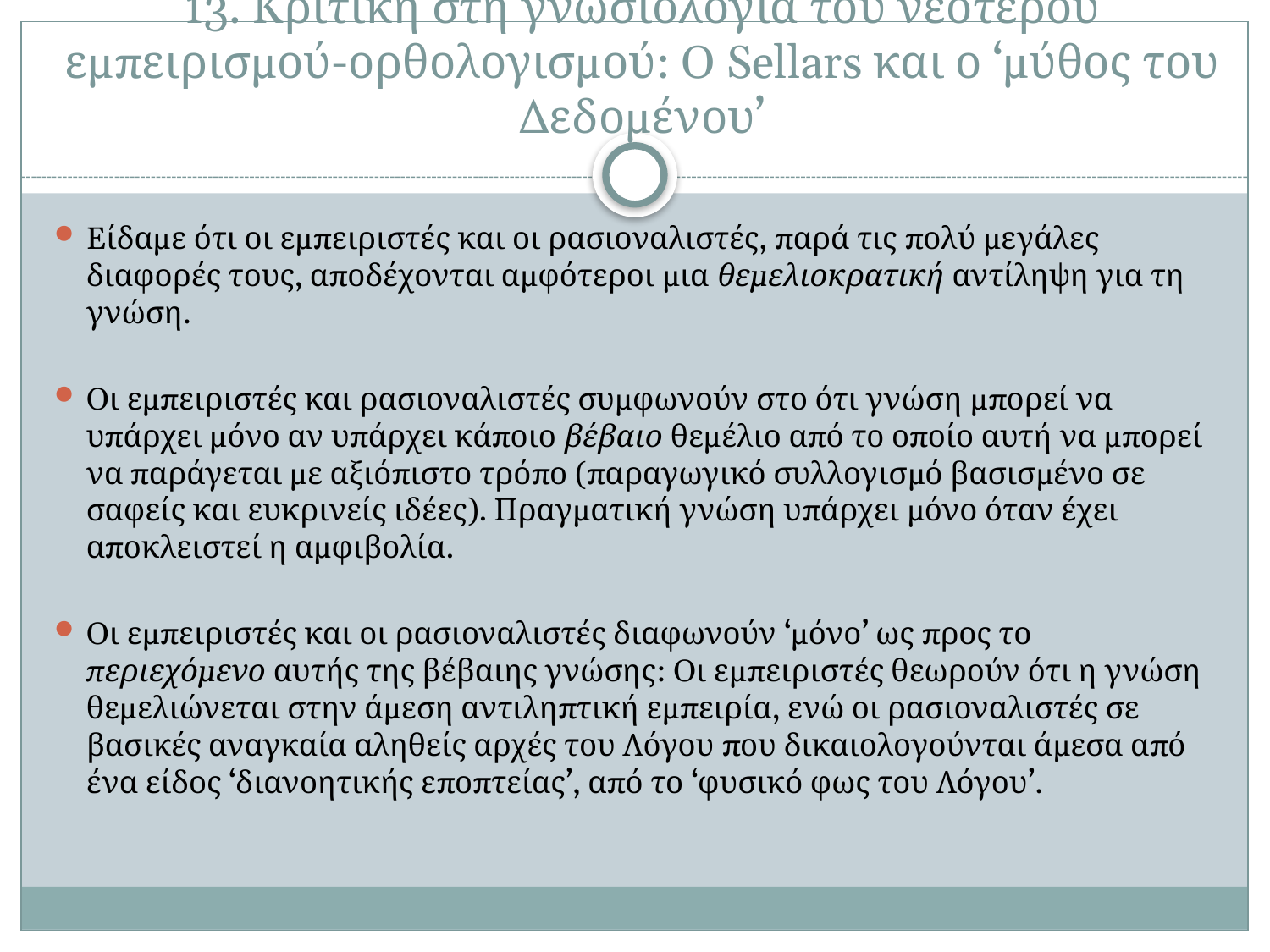

# 13. Κριτική στη γνωσιολογία του νεότερου εμπειρισμού-ορθολογισμού: Ο Sellars και ο ‘μύθος του Δεδομένου’
Είδαμε ότι οι εμπειριστές και οι ρασιοναλιστές, παρά τις πολύ μεγάλες διαφορές τους, αποδέχονται αμφότεροι μια θεμελιοκρατική αντίληψη για τη γνώση.

Οι εμπειριστές και ρασιοναλιστές συμφωνούν στο ότι γνώση μπορεί να υπάρχει μόνο αν υπάρχει κάποιο βέβαιο θεμέλιο από το οποίο αυτή να μπορεί να παράγεται με αξιόπιστο τρόπο (παραγωγικό συλλογισμό βασισμένο σε σαφείς και ευκρινείς ιδέες). Πραγματική γνώση υπάρχει μόνο όταν έχει αποκλειστεί η αμφιβολία.

Οι εμπειριστές και οι ρασιοναλιστές διαφωνούν ‘μόνο’ ως προς το περιεχόμενο αυτής της βέβαιης γνώσης: Οι εμπειριστές θεωρούν ότι η γνώση θεμελιώνεται στην άμεση αντιληπτική εμπειρία, ενώ οι ρασιοναλιστές σε βασικές αναγκαία αληθείς αρχές του Λόγου που δικαιολογούνται άμεσα από ένα είδος ‘διανοητικής εποπτείας’, από το ‘φυσικό φως του Λόγου’.